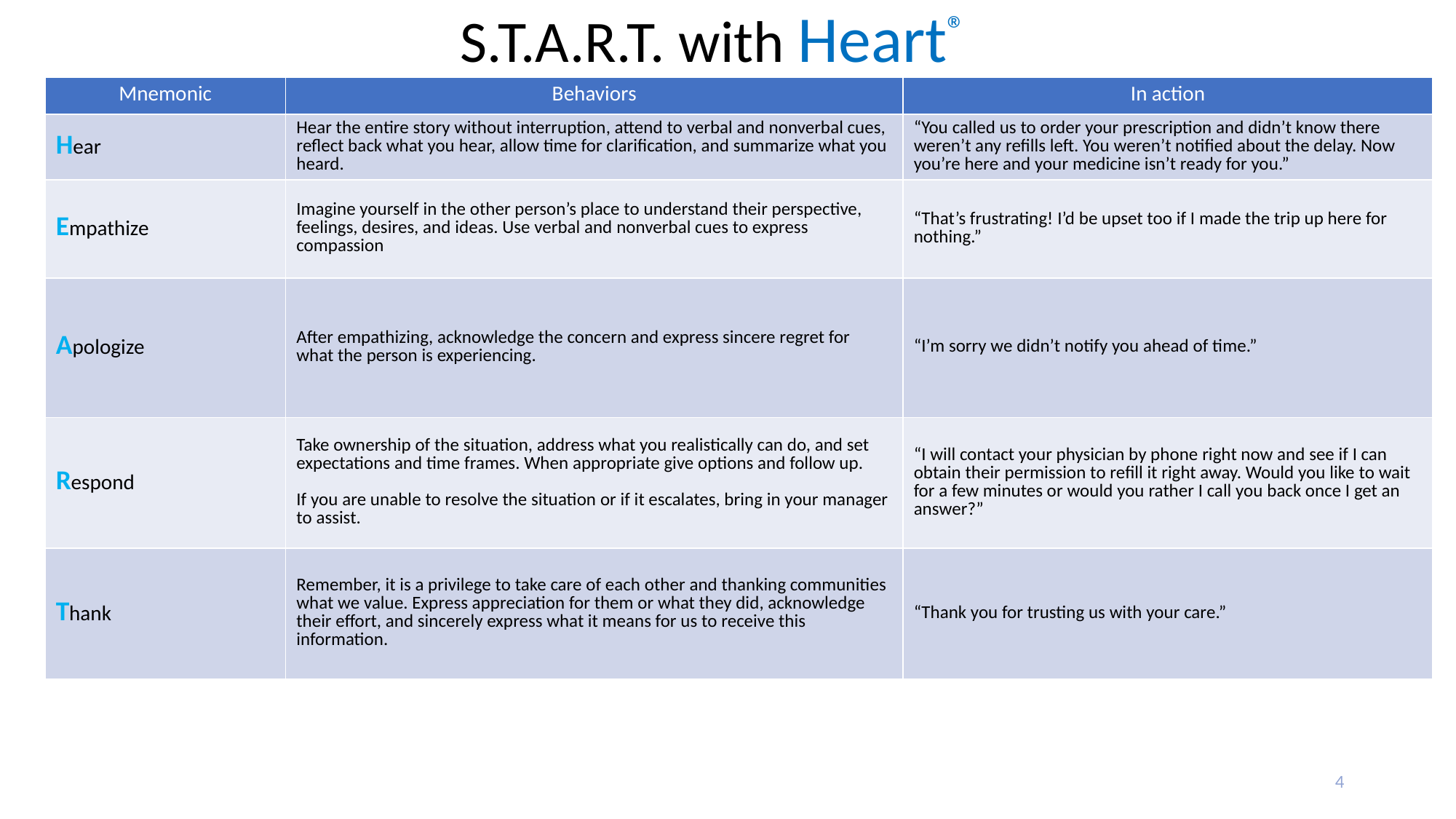

# S.T.A.R.T. with Heart®
| Mnemonic​ | Behaviors​ | In action​ |
| --- | --- | --- |
| Hear | Hear the entire story without interruption, attend to verbal and nonverbal cues, reflect back what you hear, allow time for clarification, and summarize what you heard. | “You called us to order your prescription and didn’t know there weren’t any refills left. You weren’t notified about the delay. Now you’re here and your medicine isn’t ready for you.” |
| Empathize​ | Imagine yourself in the other person’s place to understand their perspective, feelings, desires, and ideas. Use verbal and nonverbal cues to express compassion | “That’s frustrating! I’d be upset too if I made the trip up here for nothing.” |
| Apologize | After empathizing, acknowledge the concern and express sincere regret for what the person is experiencing. | “I’m sorry we didn’t notify you ahead of time.” |
| Respond​ | Take ownership of the situation, address what you realistically can do, and set expectations and time frames. When appropriate give options and follow up. If you are unable to resolve the situation or if it escalates, bring in your manager to assist. | “I will contact your physician by phone right now and see if I can obtain their permission to refill it right away. Would you like to wait for a few minutes or would you rather I call you back once I get an answer?” |
| Thank | Remember, it is a privilege to take care of each other and thanking communities what we value. Express appreciation for them or what they did, acknowledge their effort, and sincerely express what it means for us to receive this information. | “Thank you for trusting us with your care.” |
4